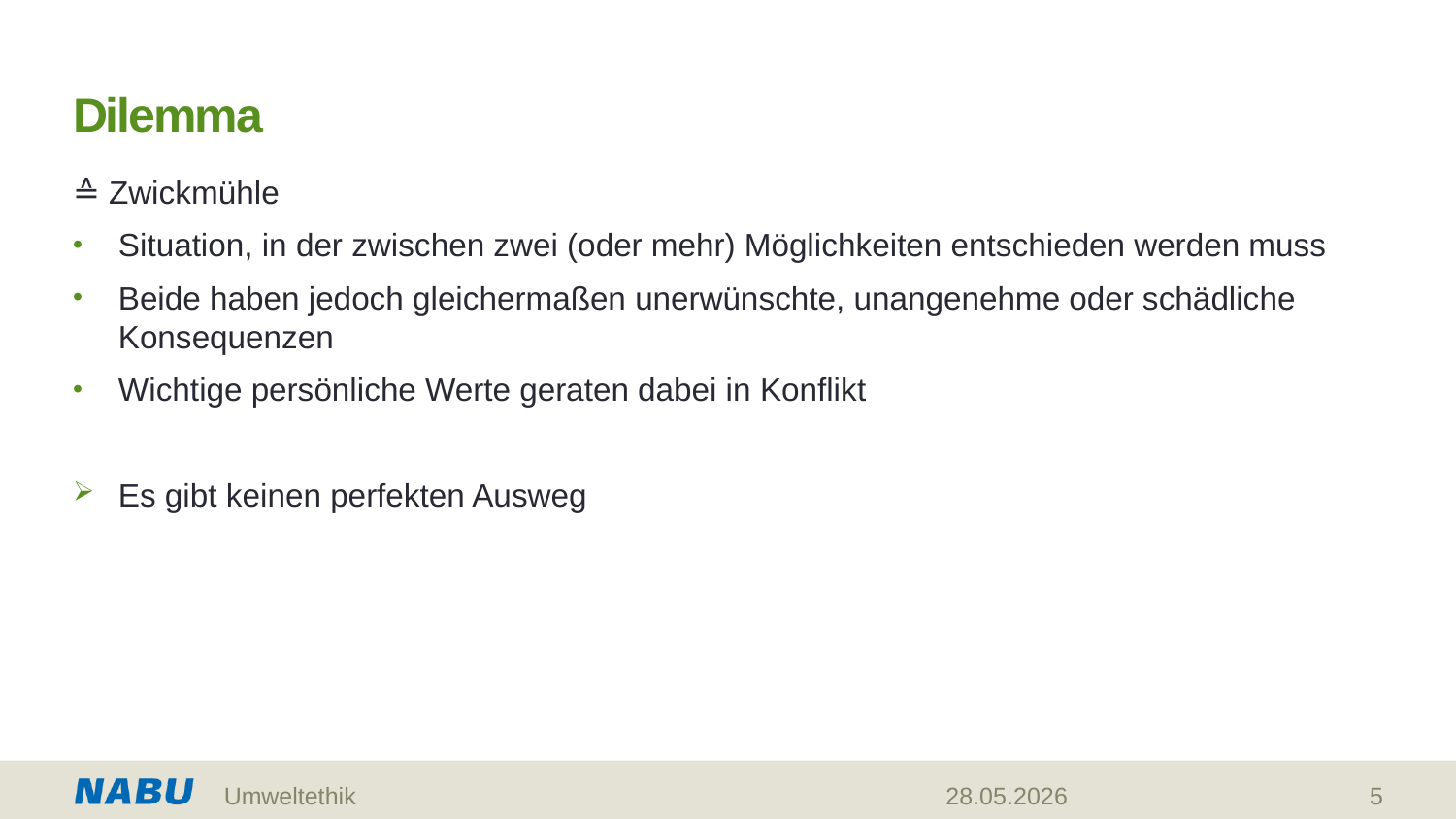

# Dilemma
≙ Zwickmühle
Situation, in der zwischen zwei (oder mehr) Möglichkeiten entschieden werden muss
Beide haben jedoch gleichermaßen unerwünschte, unangenehme oder schädliche Konsequenzen
Wichtige persönliche Werte geraten dabei in Konflikt

Es gibt keinen perfekten Ausweg

Umweltethik
28.05.2026
5